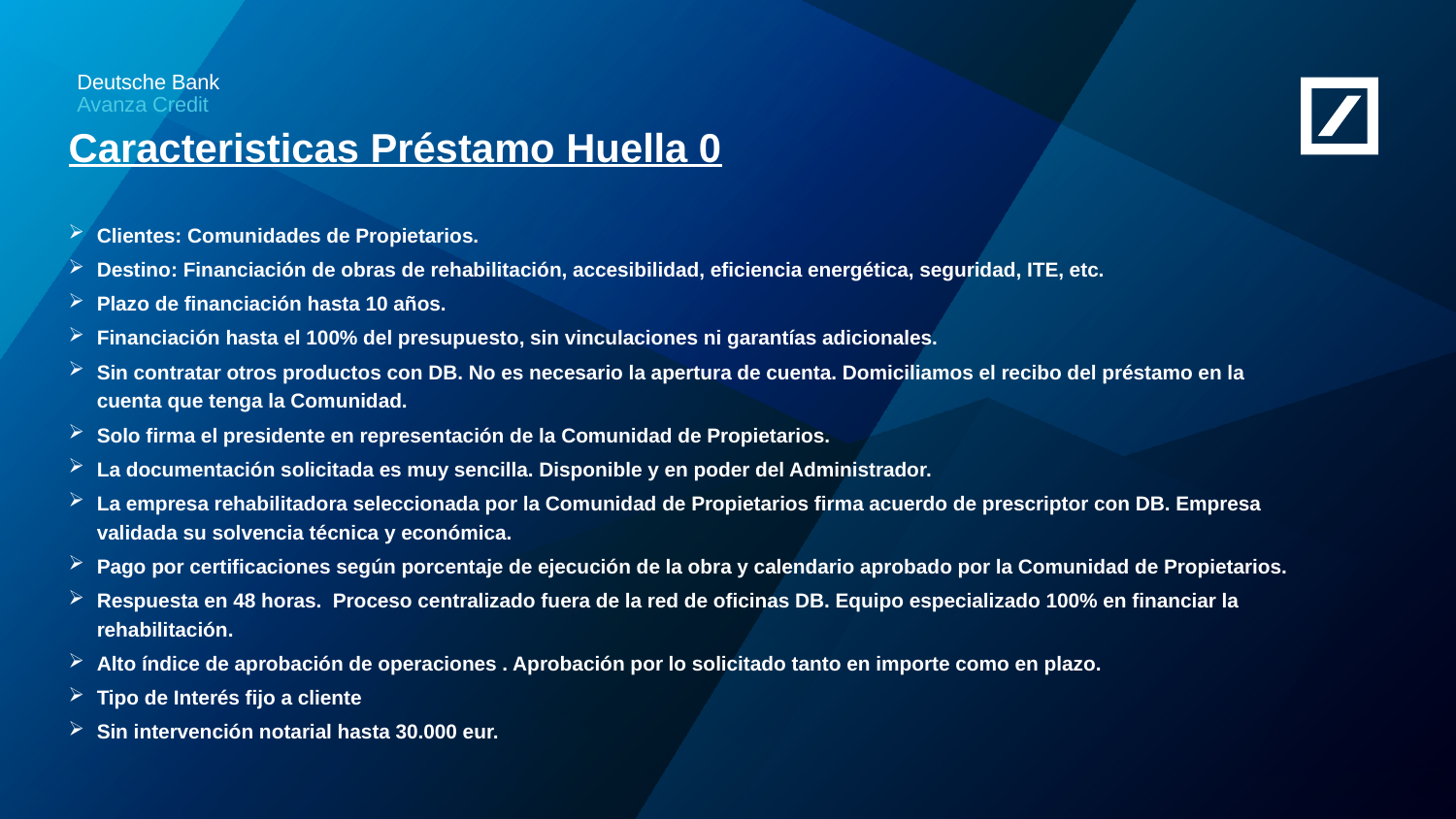

Caracteristicas Préstamo Huella 0
Clientes: Comunidades de Propietarios.
Destino: Financiación de obras de rehabilitación, accesibilidad, eficiencia energética, seguridad, ITE, etc.
Plazo de financiación hasta 10 años.
Financiación hasta el 100% del presupuesto, sin vinculaciones ni garantías adicionales.
Sin contratar otros productos con DB. No es necesario la apertura de cuenta. Domiciliamos el recibo del préstamo en la cuenta que tenga la Comunidad.
Solo firma el presidente en representación de la Comunidad de Propietarios.
La documentación solicitada es muy sencilla. Disponible y en poder del Administrador.
La empresa rehabilitadora seleccionada por la Comunidad de Propietarios firma acuerdo de prescriptor con DB. Empresa validada su solvencia técnica y económica.
Pago por certificaciones según porcentaje de ejecución de la obra y calendario aprobado por la Comunidad de Propietarios.
Respuesta en 48 horas.  Proceso centralizado fuera de la red de oficinas DB. Equipo especializado 100% en financiar la rehabilitación.
Alto índice de aprobación de operaciones . Aprobación por lo solicitado tanto en importe como en plazo.
Tipo de Interés fijo a cliente
Sin intervención notarial hasta 30.000 eur.